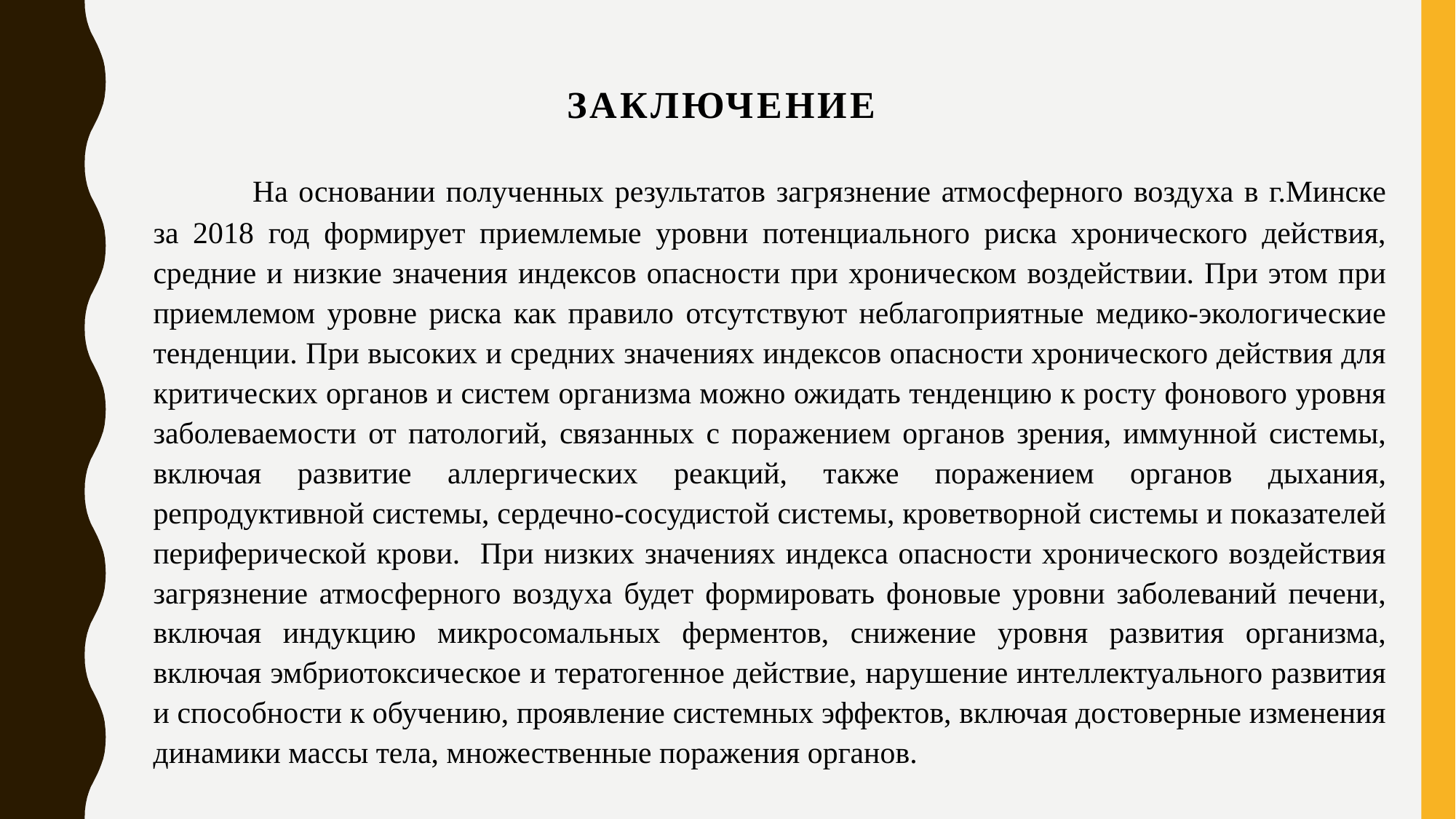

# Заключение
	На основании полученных результатов загрязнение атмосферного воздуха в г.Минске за 2018 год формирует приемлемые уровни потенциального риска хронического действия, средние и низкие значения индексов опасности при хроническом воздействии. При этом при приемлемом уровне риска как правило отсутствуют неблагоприятные медико-экологические тенденции. При высоких и средних значениях индексов опасности хронического действия для критических органов и систем организма можно ожидать тенденцию к росту фонового уровня заболеваемости от патологий, связанных с поражением органов зрения, иммунной системы, включая развитие аллергических реакций, также поражением органов дыхания, репродуктивной системы, сердечно-сосудистой системы, кроветворной системы и показателей периферической крови.  При низких значениях индекса опасности хронического воздействия загрязнение атмосферного воздуха будет формировать фоновые уровни заболеваний печени, включая индукцию микросомальных ферментов, снижение уровня развития организма, включая эмбриотоксическое и тератогенное действие, нарушение интеллектуального развития и способности к обучению, проявление системных эффектов, включая достоверные изменения динамики массы тела, множественные поражения органов.